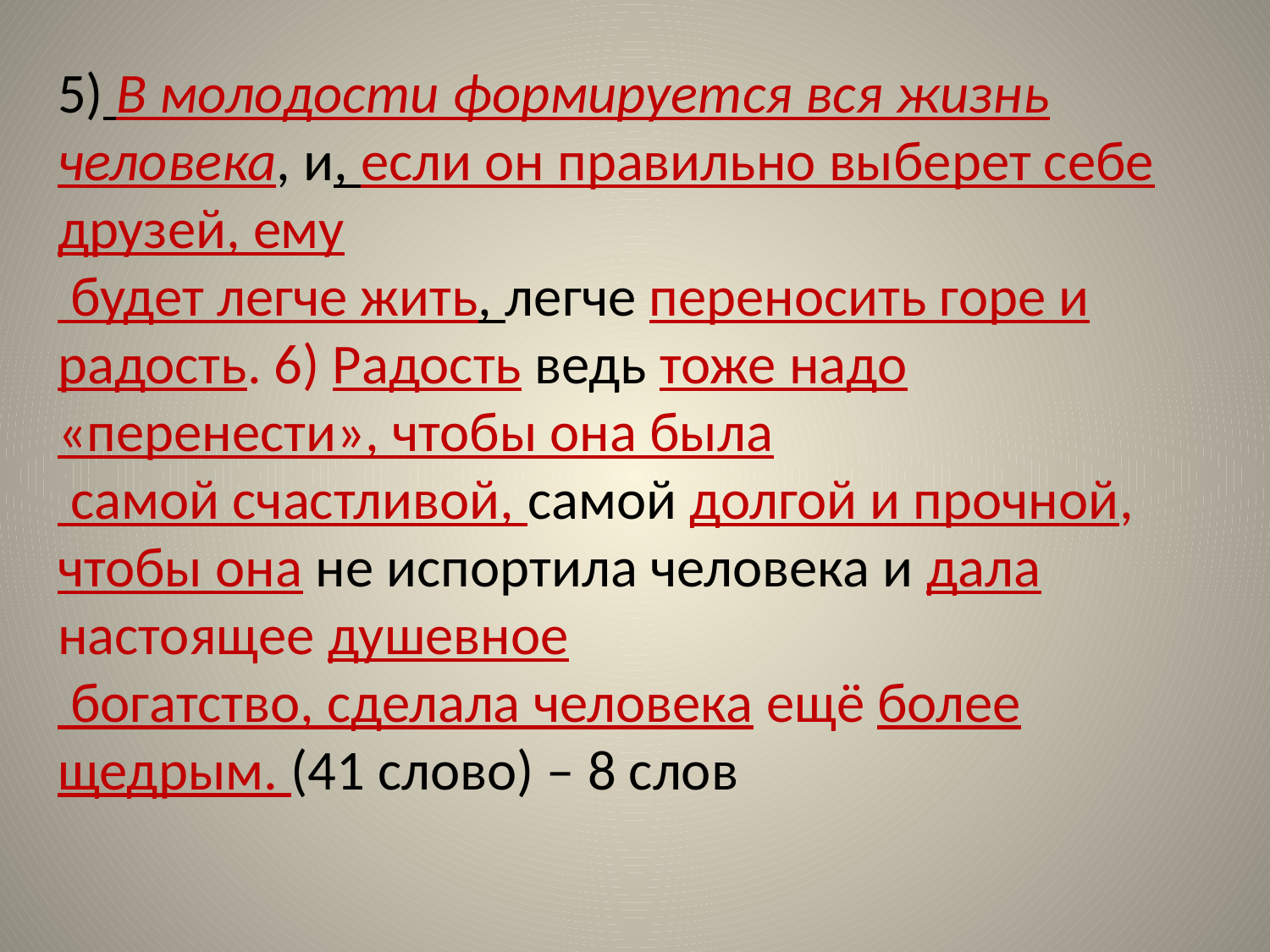

5) В молодости формируется вся жизнь человека, и, если он правильно выберет себе друзей, ему
 будет легче жить, легче переносить горе и радость. 6) Радость ведь тоже надо «перенести», чтобы она была
 самой счастливой, самой долгой и прочной, чтобы она не испортила человека и дала настоящее душевное
 богатство, сделала человека ещё более щедрым. (41 слово) – 8 слов